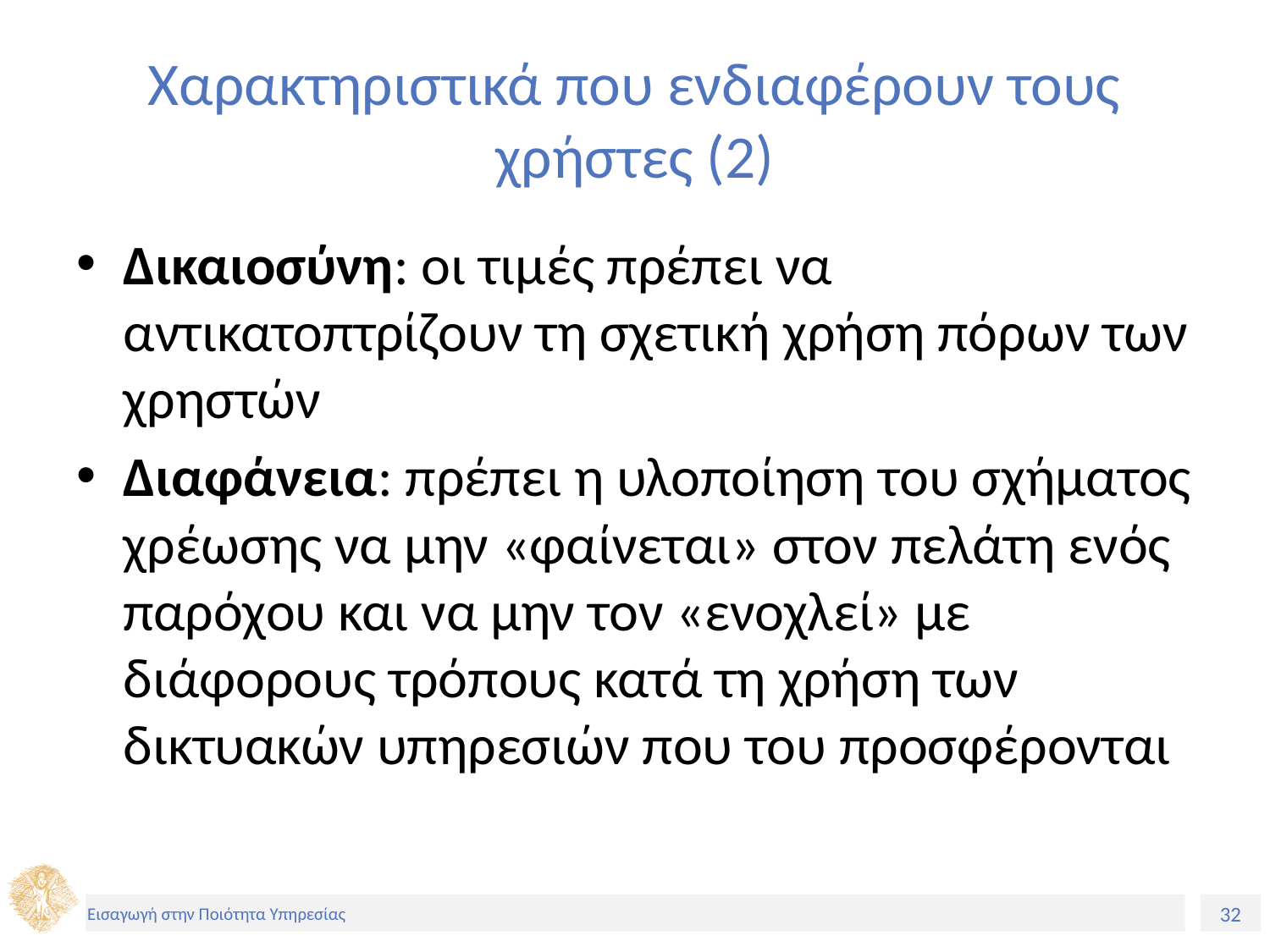

# Χαρακτηριστικά που ενδιαφέρουν τους χρήστες (2)
Δικαιοσύνη: οι τιμές πρέπει να αντικατοπτρίζουν τη σχετική χρήση πόρων των χρηστών
Διαφάνεια: πρέπει η υλοποίηση του σχήματος χρέωσης να μην «φαίνεται» στον πελάτη ενός παρόχου και να μην τον «ενοχλεί» με διάφορους τρόπους κατά τη χρήση των δικτυακών υπηρεσιών που του προσφέρονται